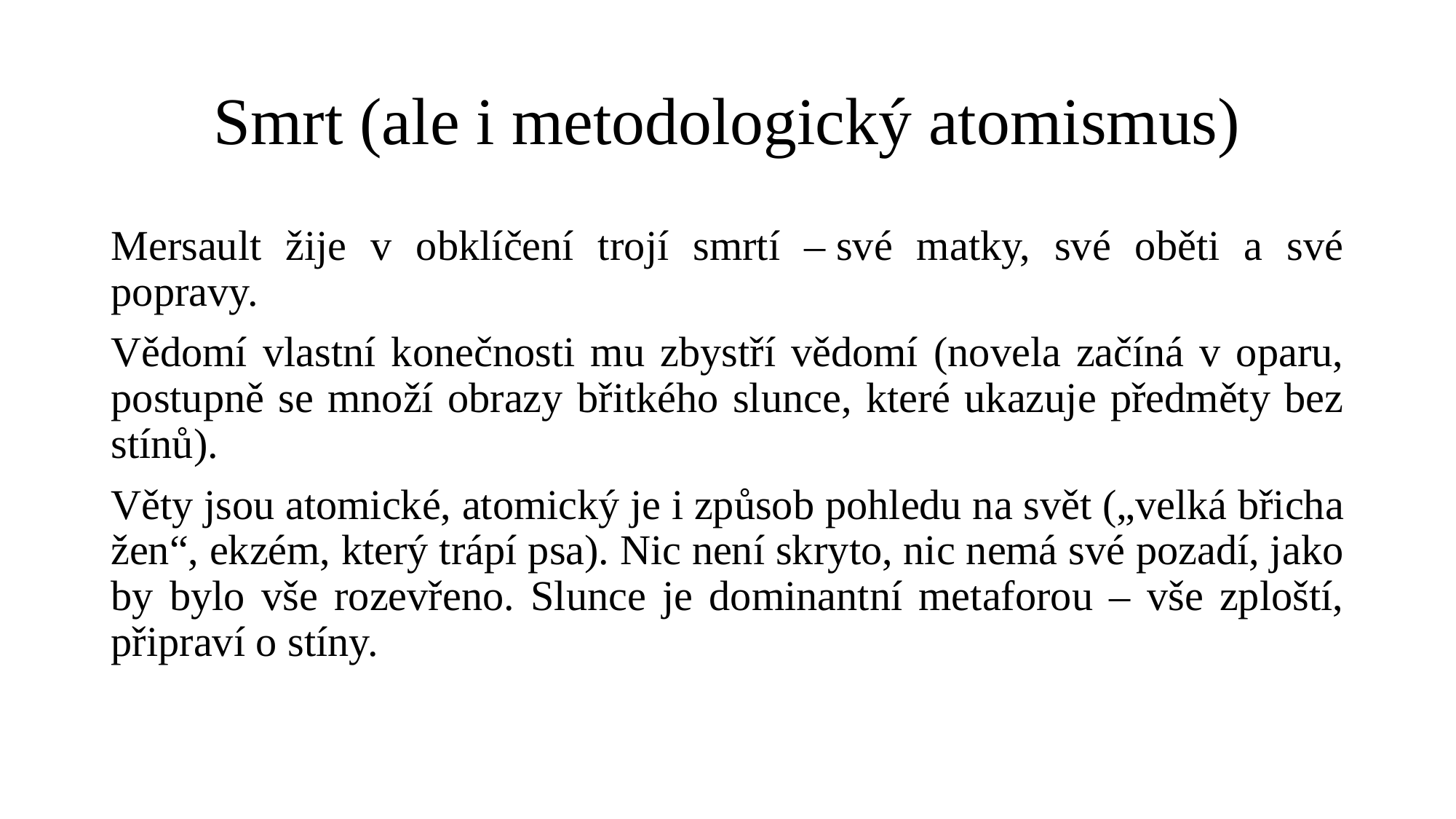

# Smrt (ale i metodologický atomismus)
Mersault žije v obklíčení trojí smrtí – své matky, své oběti a své popravy.
Vědomí vlastní konečnosti mu zbystří vědomí (novela začíná v oparu, postupně se množí obrazy břitkého slunce, které ukazuje předměty bez stínů).
Věty jsou atomické, atomický je i způsob pohledu na svět („velká břicha žen“, ekzém, který trápí psa). Nic není skryto, nic nemá své pozadí, jako by bylo vše rozevřeno. Slunce je dominantní metaforou – vše zploští, připraví o stíny.